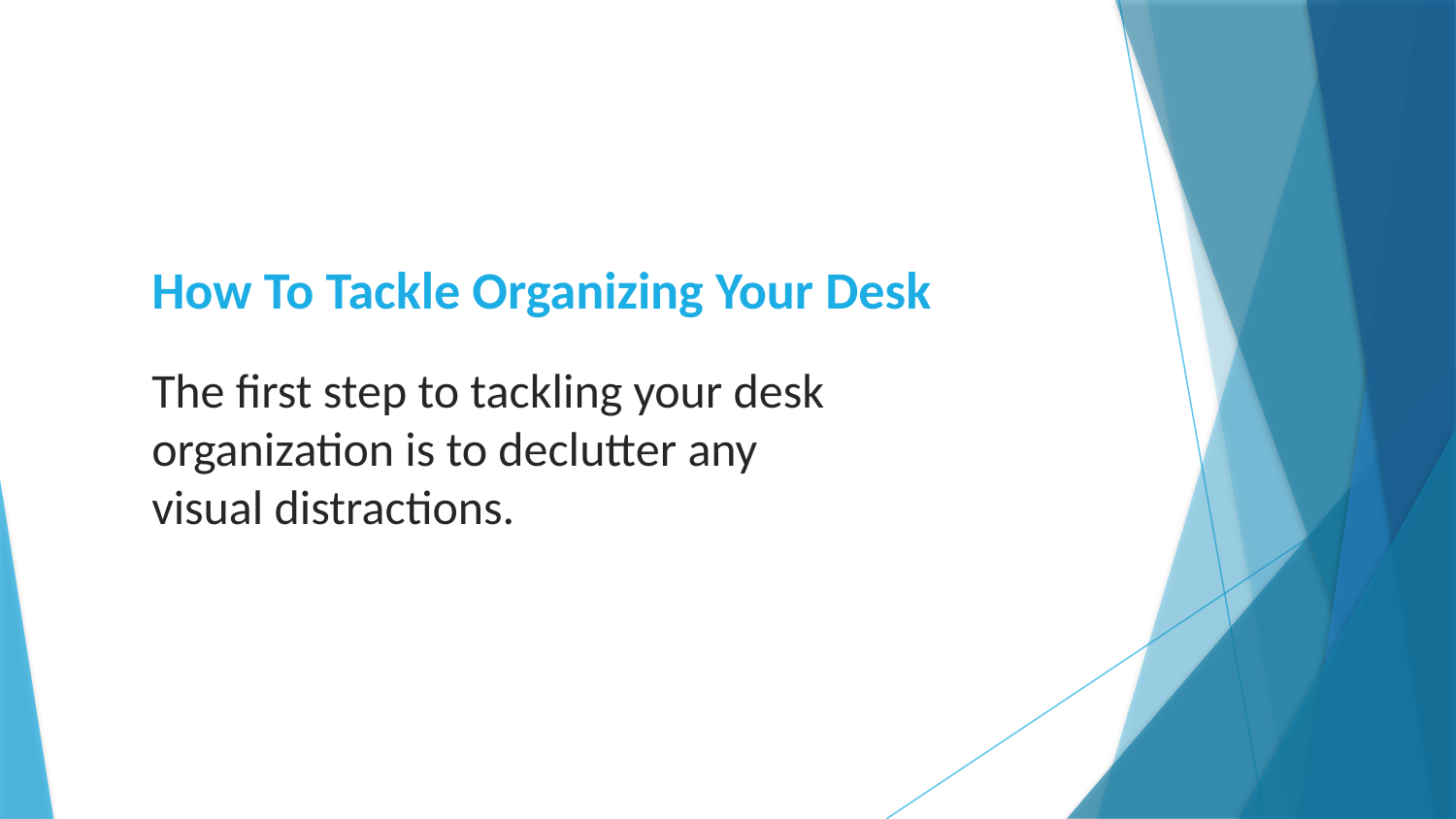

# How To Tackle Organizing Your Desk
The first step to tackling your desk organization is to declutter any visual distractions.